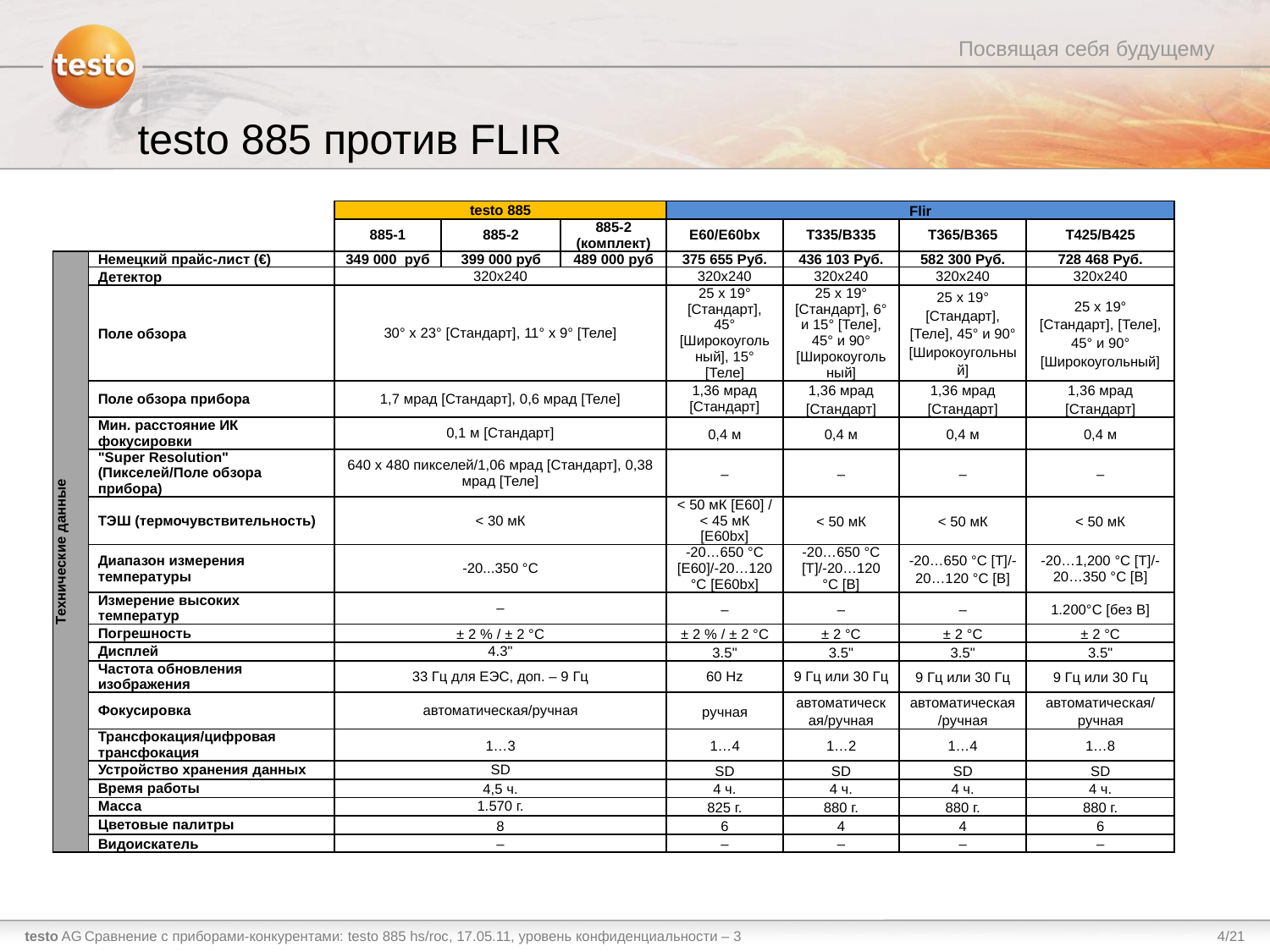

testo 885 против FLIR
|  |  | testo 885 |  |  | Flir |  |  |  |
| --- | --- | --- | --- | --- | --- | --- | --- | --- |
|  |  | 885-1 | 885-2 | 885-2 (комплект) | E60/E60bx | T335/B335 | T365/B365 | T425/B425 |
| Технические данные | Немецкий прайс-лист (€) | 349 000 руб | 399 000 руб | 489 000 руб | 375 655 Руб. | 436 103 Руб. | 582 300 Руб. | 728 468 Руб. |
|  | Детектор | 320x240 |  |  | 320x240 | 320x240 | 320x240 | 320x240 |
|  | Поле обзора | 30° x 23° [Стандарт], 11° x 9° [Теле] |  |  | 25 x 19° [Стандарт], 45° [Широкоугольный], 15° [Теле] | 25 x 19° [Стандарт], 6° и 15° [Теле], 45° и 90° [Широкоугольный] | 25 x 19° [Стандарт], [Теле], 45° и 90° [Широкоугольный] | 25 x 19° [Стандарт], [Теле], 45° и 90° [Широкоугольный] |
|  | Поле обзора прибора | 1,7 мрад [Стандарт], 0,6 мрад [Теле] |  |  | 1,36 мрад [Стандарт] | 1,36 мрад [Стандарт] | 1,36 мрад [Стандарт] | 1,36 мрад [Стандарт] |
|  | Мин. расстояние ИК фокусировки | 0,1 м [Стандарт] |  |  | 0,4 м | 0,4 м | 0,4 м | 0,4 м |
|  | "Super Resolution" (Пикселей/Поле обзора прибора) | 640 x 480 пикселей/1,06 мрад [Стандарт], 0,38 мрад [Теле] |  |  | – | – | – | – |
|  | ТЭШ (термочувствительность) | < 30 мК |  |  | < 50 мК [E60] / < 45 мК [E60bx] | < 50 мК | < 50 мК | < 50 мК |
|  | Диапазон измерения температуры | -20...350 °C |  |  | -20…650 °C [E60]/-20…120 °C [E60bx] | -20…650 °C [T]/-20…120 °C [B] | -20…650 °C [T]/-20…120 °C [B] | -20…1,200 °C [T]/-20…350 °C [B] |
|  | Измерение высоких температур | – |  |  | – | – | – | 1.200°C [без B] |
|  | Погрешность | ± 2 % / ± 2 °C |  |  | ± 2 % / ± 2 °C | ± 2 °C | ± 2 °C | ± 2 °C |
|  | Дисплей | 4.3" |  |  | 3.5" | 3.5" | 3.5" | 3.5" |
|  | Частота обновления изображения | 33 Гц для ЕЭС, доп. – 9 Гц |  |  | 60 Hz | 9 Гц или 30 Гц | 9 Гц или 30 Гц | 9 Гц или 30 Гц |
|  | Фокусировка | автоматическая/ручная |  |  | ручная | автоматическая/ручная | автоматическая/ручная | автоматическая/ручная |
|  | Трансфокация/цифровая трансфокация | 1…3 |  |  | 1…4 | 1…2 | 1…4 | 1…8 |
|  | Устройство хранения данных | SD |  |  | SD | SD | SD | SD |
|  | Время работы | 4,5 ч. |  |  | 4 ч. | 4 ч. | 4 ч. | 4 ч. |
|  | Масса | 1.570 г. |  |  | 825 г. | 880 г. | 880 г. | 880 г. |
|  | Цветовые палитры | 8 |  |  | 6 | 4 | 4 | 6 |
|  | Видоискатель | – |  |  | – | – | – | – |